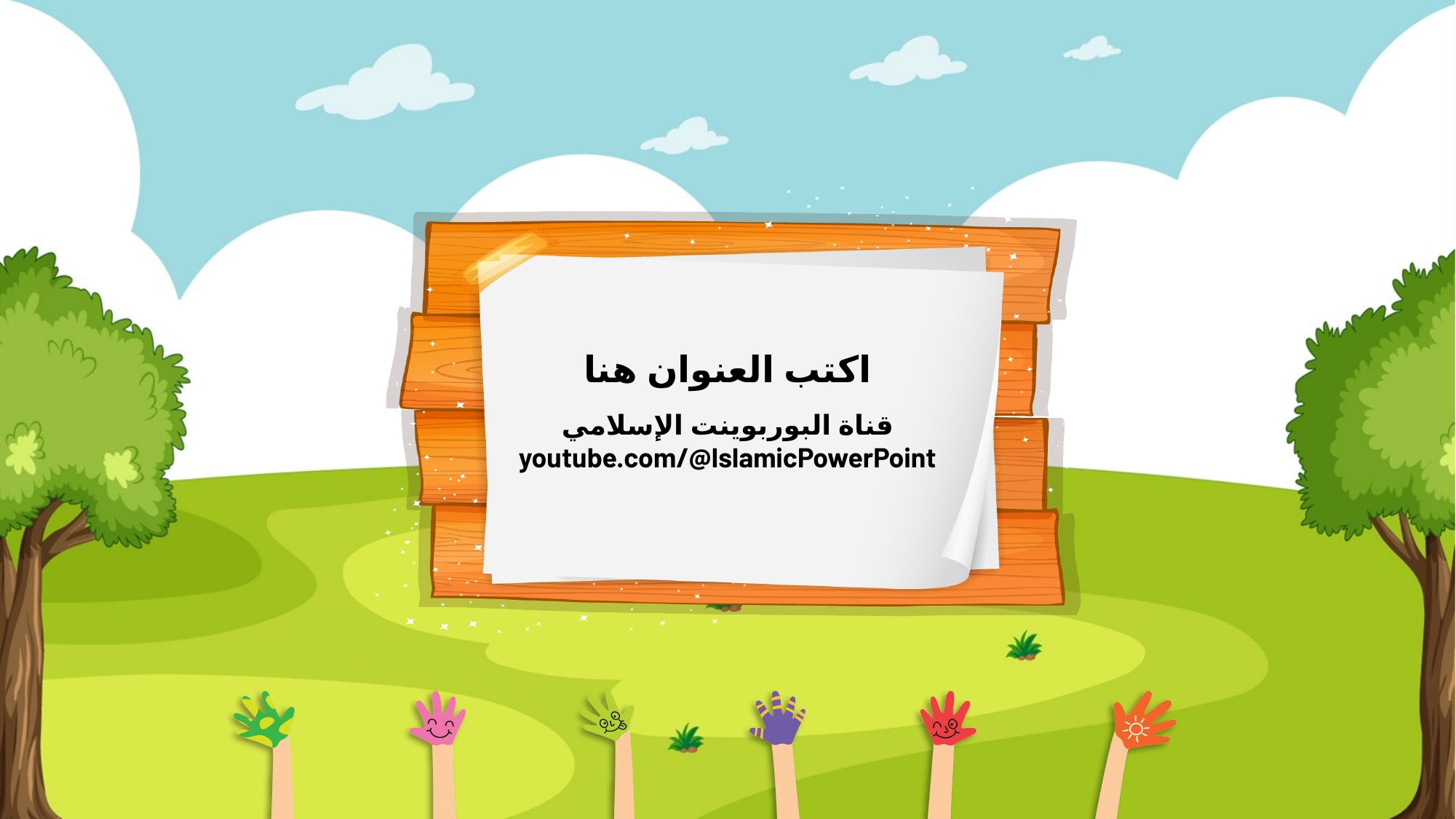

اكتب العنوان هنا
قناة البوربوينت الإسلامي
youtube.com/@IslamicPowerPoint